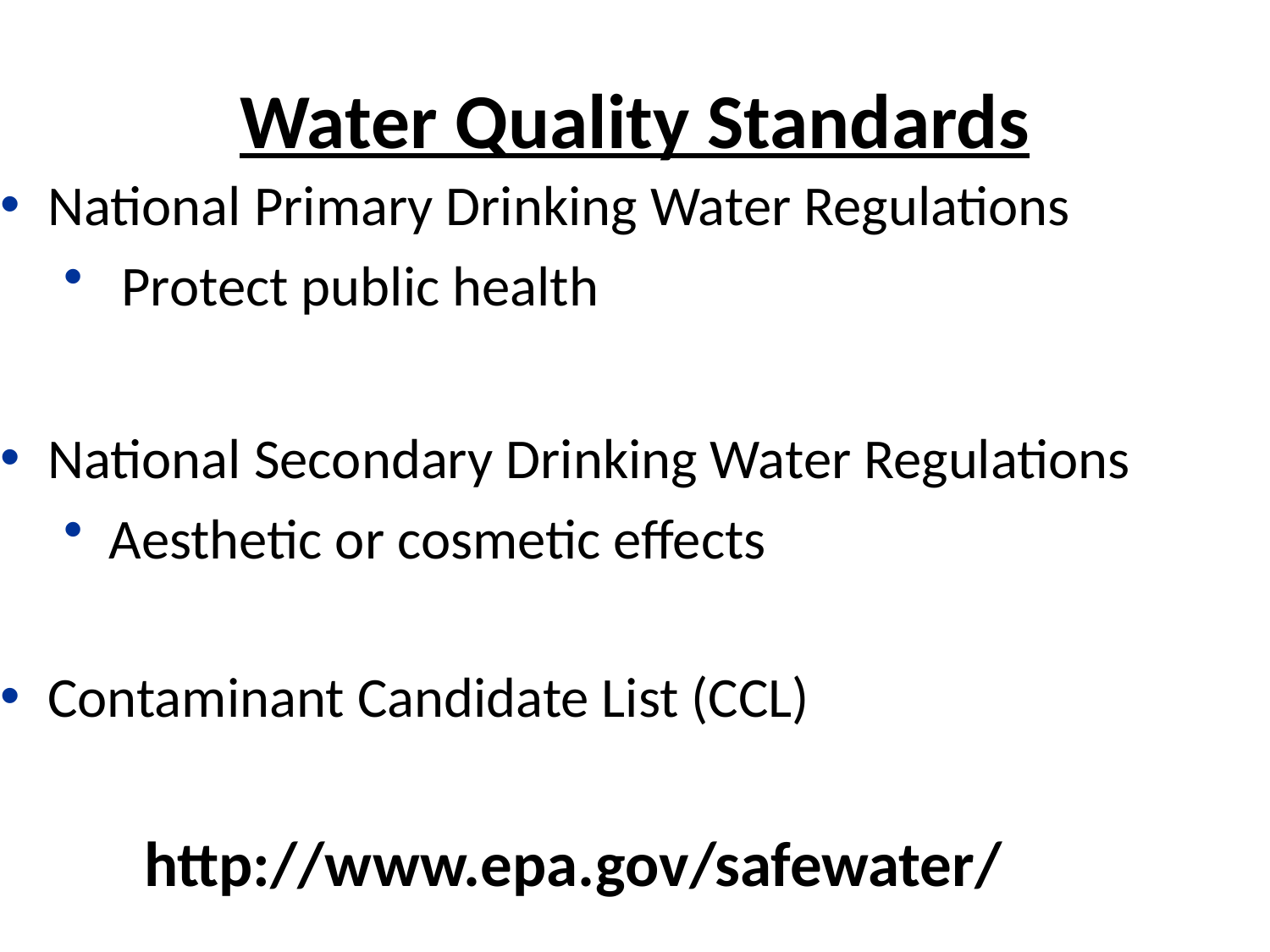

Water Quality Standards
National Primary Drinking Water Regulations
 Protect public health

National Secondary Drinking Water Regulations
Aesthetic or cosmetic effects

Contaminant Candidate List (CCL)

          http://www.epa.gov/safewater/